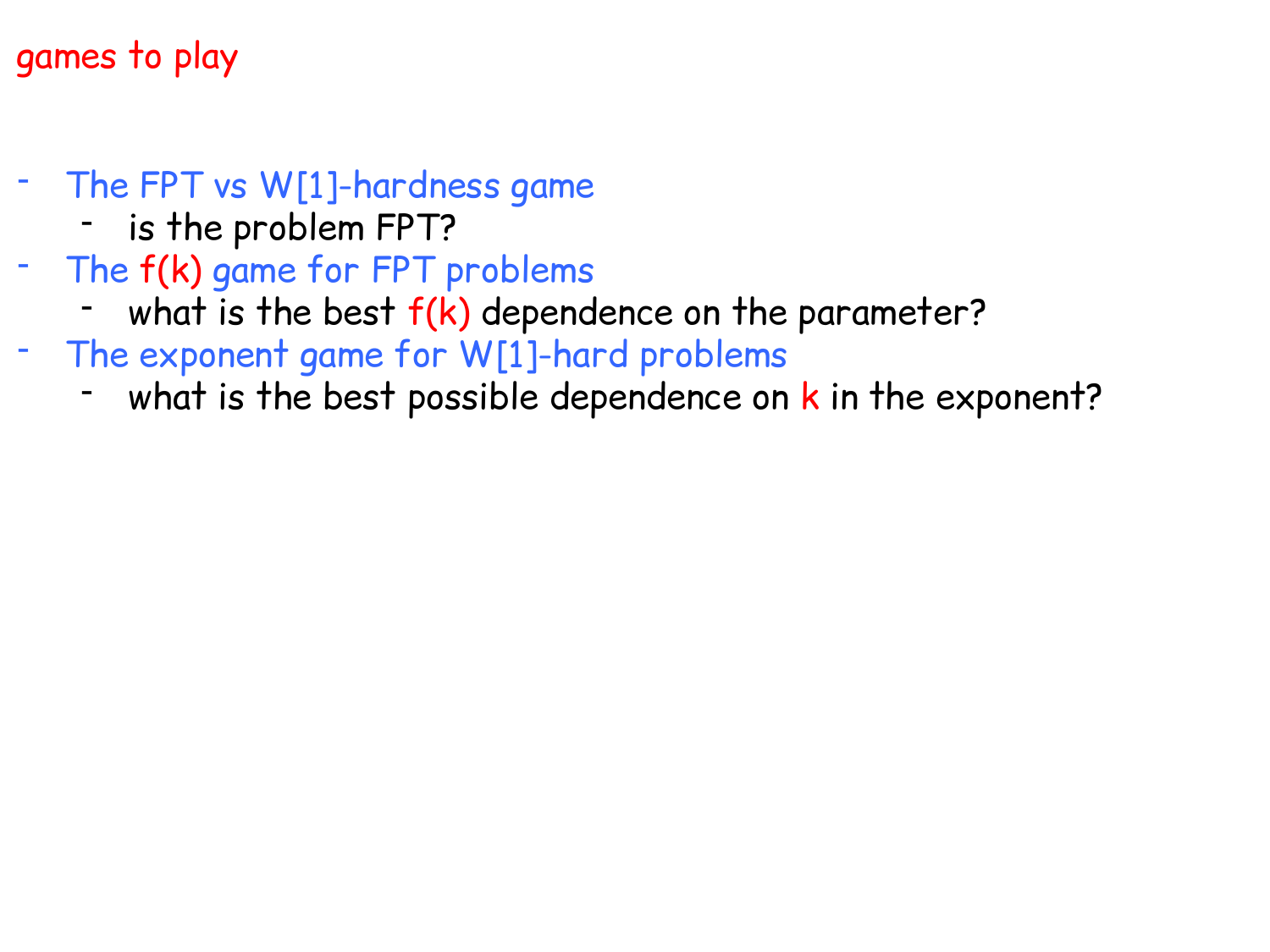

games to play
The FPT vs W[1]-hardness game
is the problem FPT?
The f(k) game for FPT problems
what is the best f(k) dependence on the parameter?
The exponent game for W[1]-hard problems
what is the best possible dependence on k in the exponent?